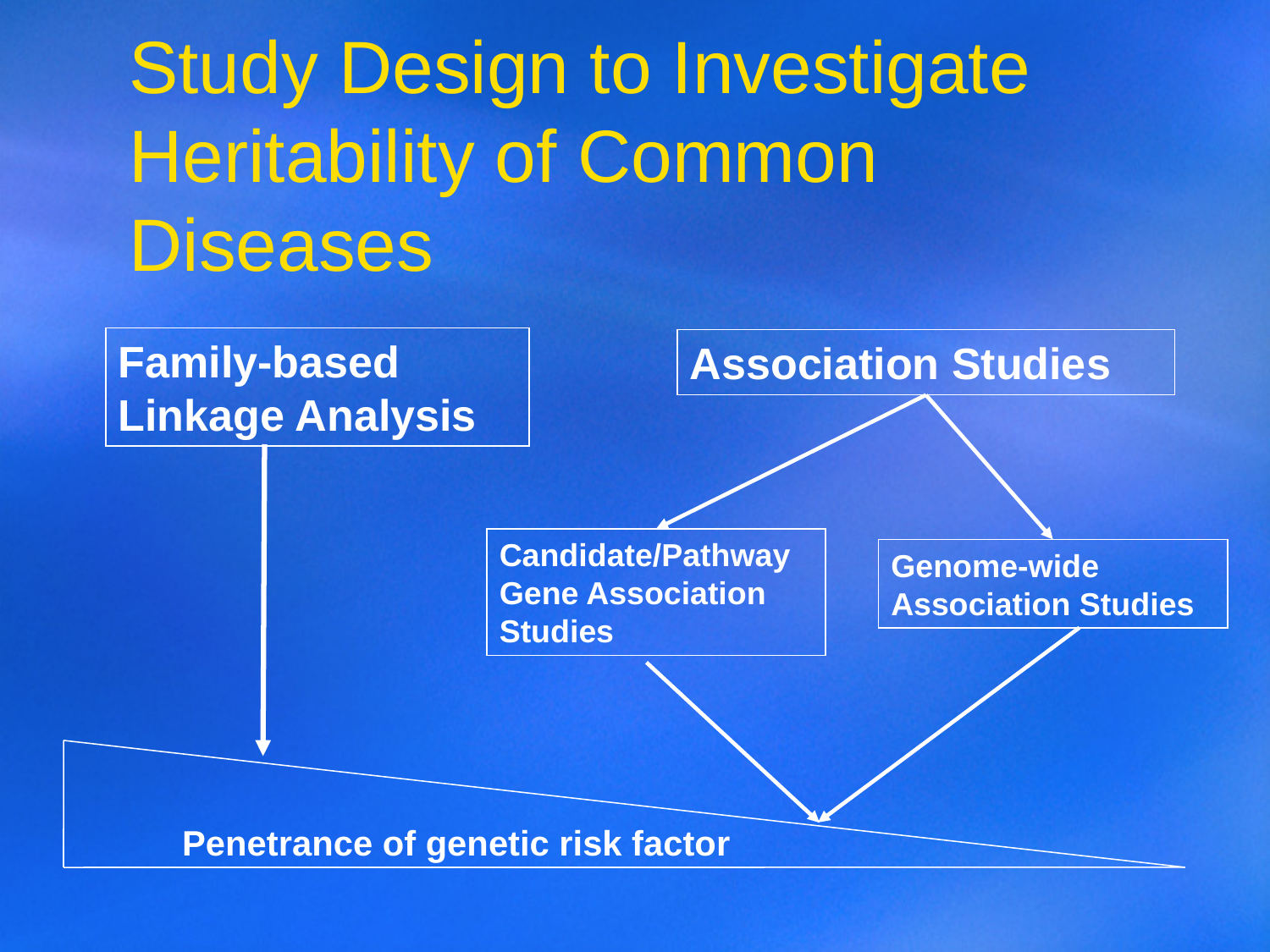

Study Design to Investigate Heritability of Common Diseases
Family-based Linkage Analysis
Association Studies

Candidate/Pathway Gene Association Studies
Genome-wide Association Studies

            Penetrance of genetic risk factor